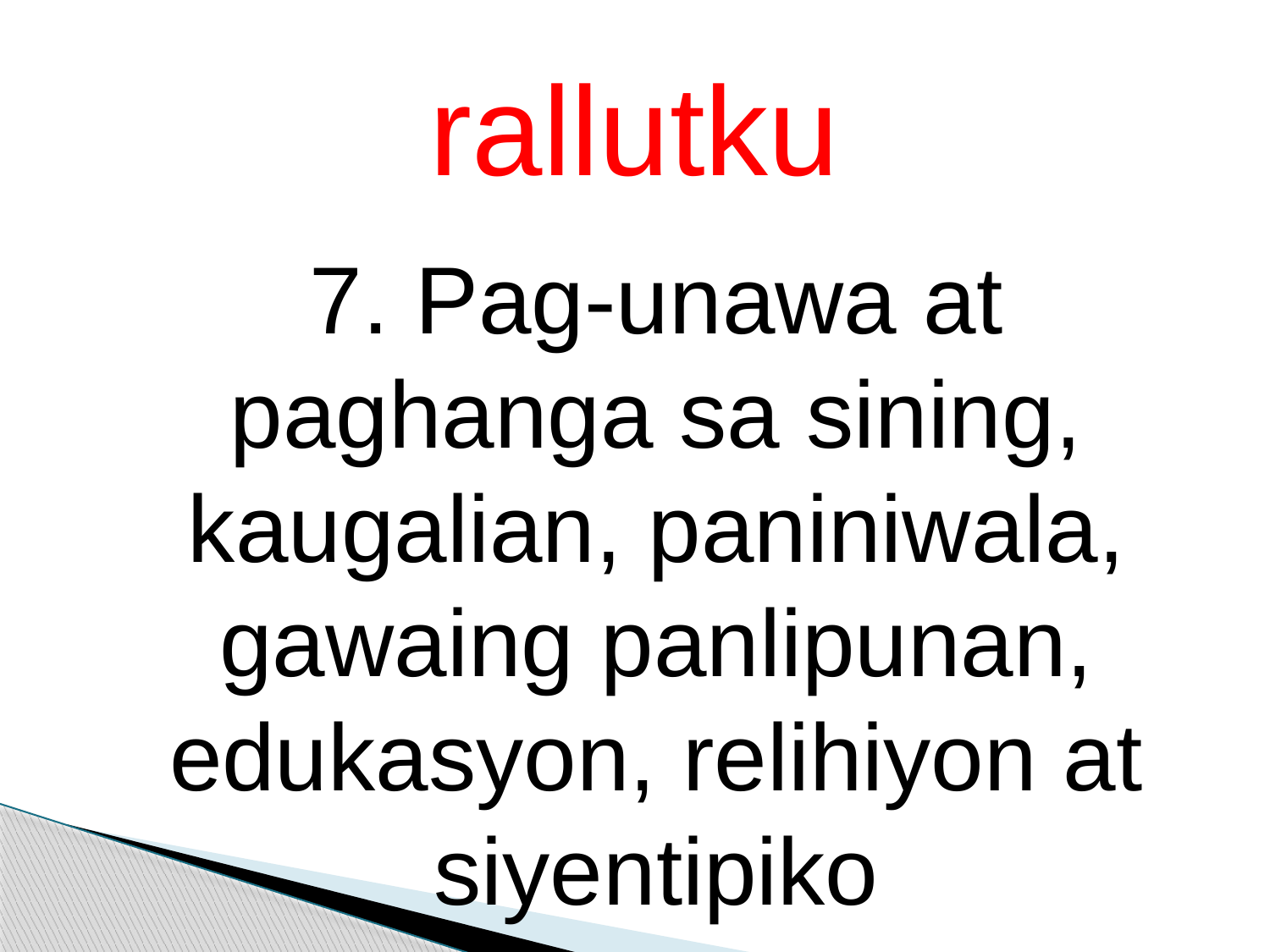

rallutku
7. Pag-unawa at paghanga sa sining, kaugalian, paniniwala, gawaing panlipunan, edukasyon, relihiyon at siyentipiko